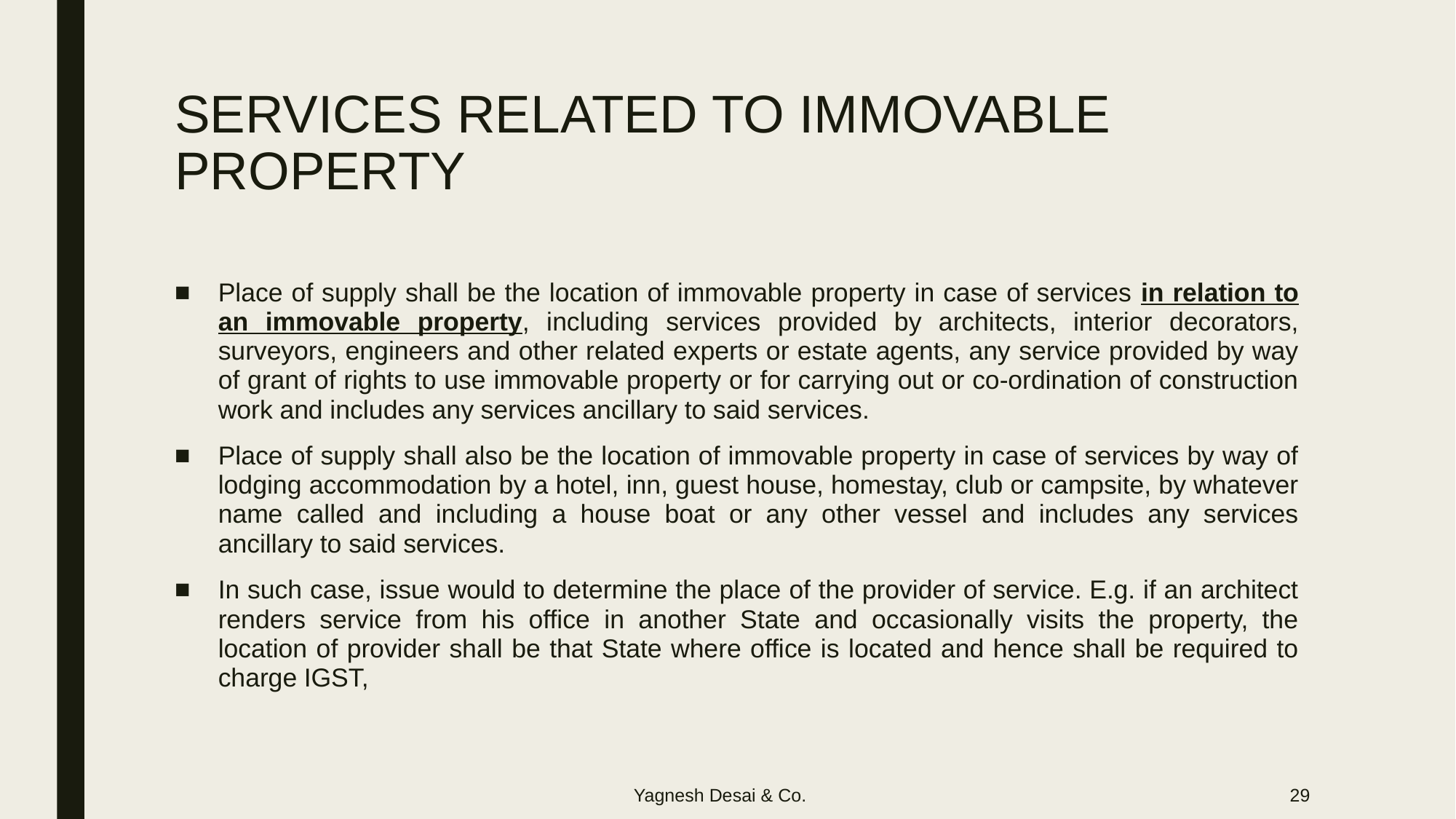

# SERVICES RELATED TO IMMOVABLE PROPERTY
Place of supply shall be the location of immovable property in case of services in relation to an immovable property, including services provided by architects, interior decorators, surveyors, engineers and other related experts or estate agents, any service provided by way of grant of rights to use immovable property or for carrying out or co-ordination of construction work and includes any services ancillary to said services.
Place of supply shall also be the location of immovable property in case of services by way of lodging accommodation by a hotel, inn, guest house, homestay, club or campsite, by whatever name called and including a house boat or any other vessel and includes any services ancillary to said services.
In such case, issue would to determine the place of the provider of service. E.g. if an architect renders service from his office in another State and occasionally visits the property, the location of provider shall be that State where office is located and hence shall be required to charge IGST,

Yagnesh Desai & Co.
29